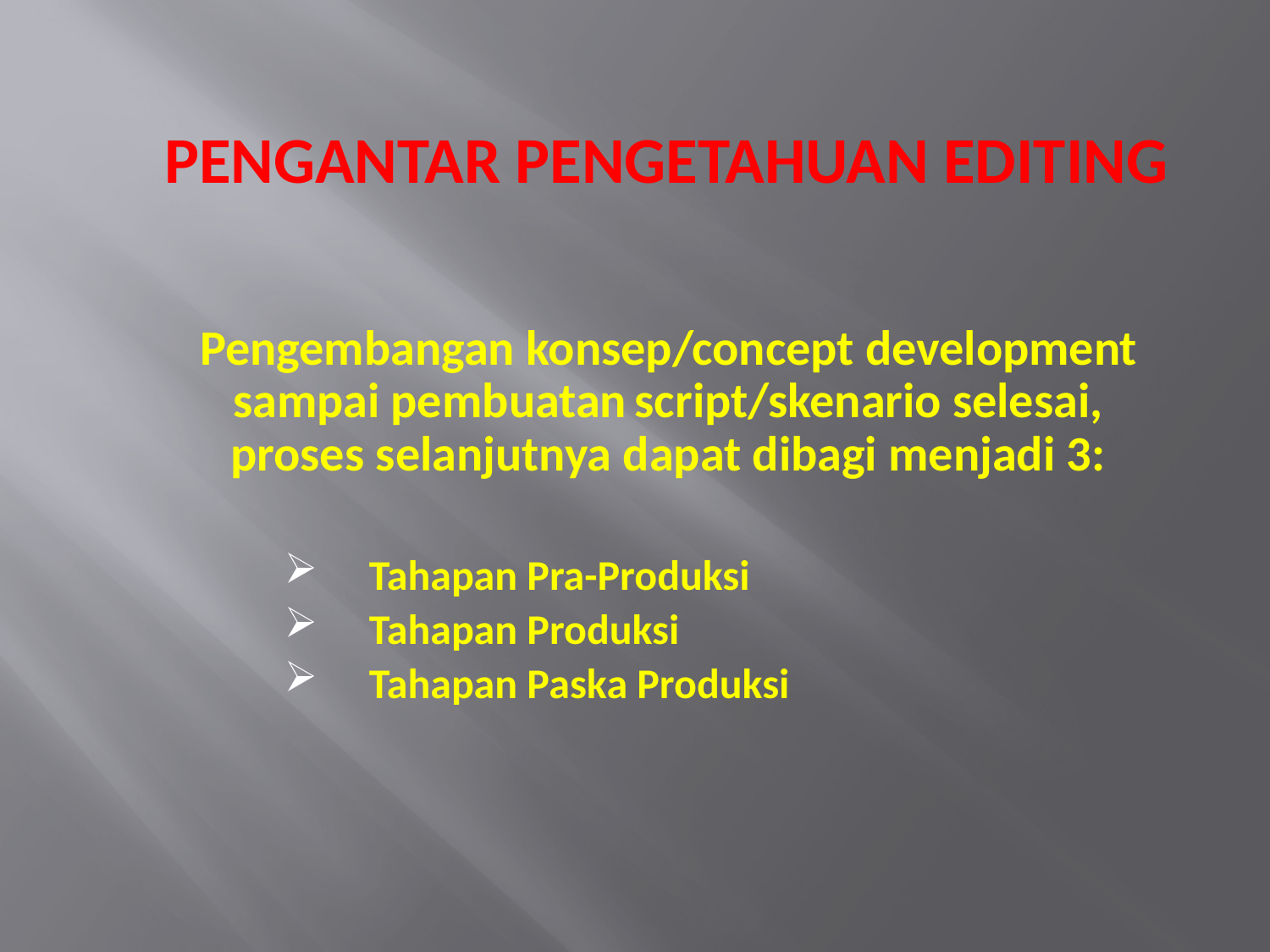

# PENGANTAR PENGETAHUAN EDITING
       Pengembangan konsep/concept development sampai pembuatan script/skenario selesai, proses selanjutnya dapat dibagi menjadi 3:

Tahapan Pra-Produksi
Tahapan Produksi
Tahapan Paska Produksi